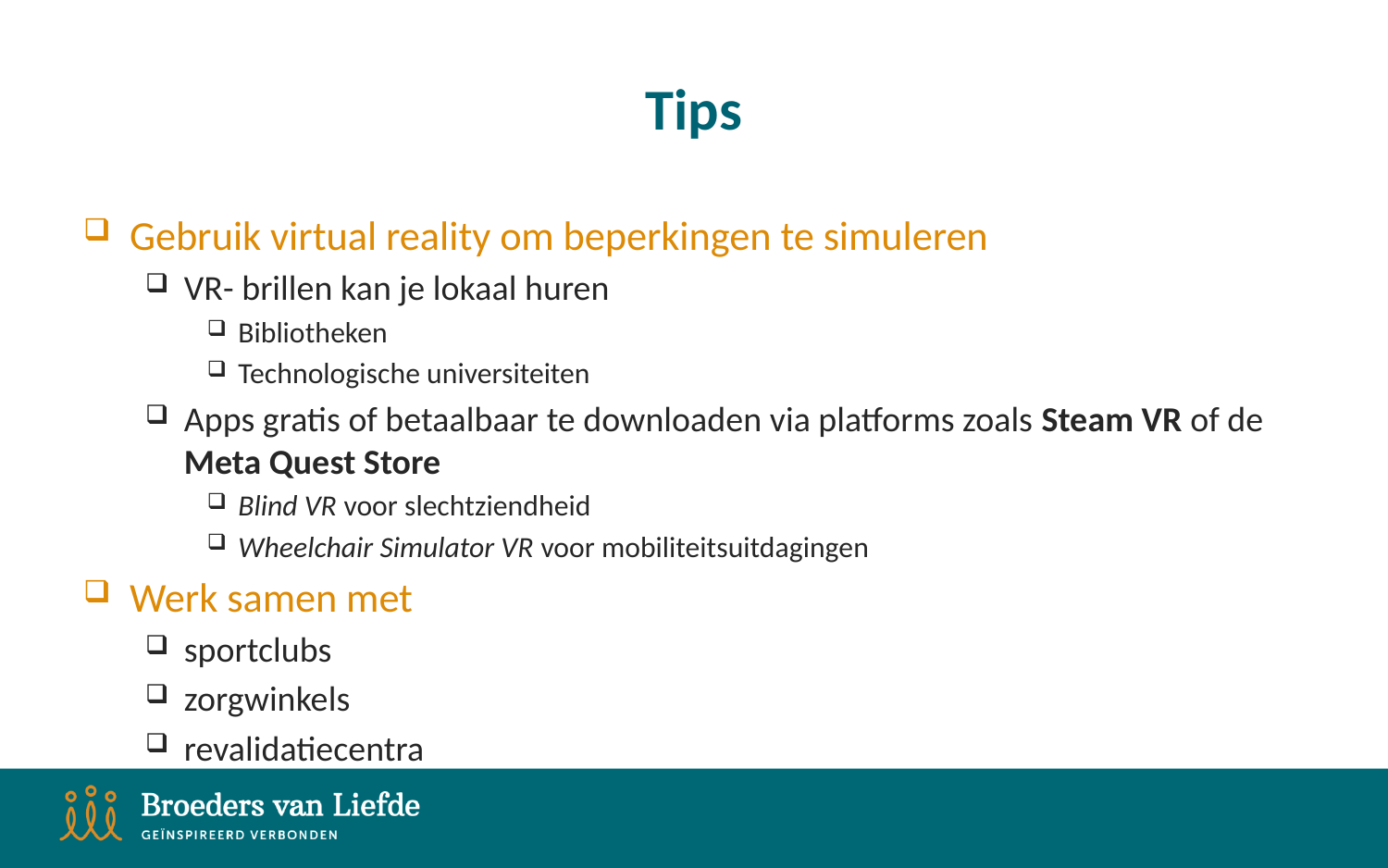

# Tips
Gebruik virtual reality om beperkingen te simuleren
VR- brillen kan je lokaal huren
Bibliotheken
Technologische universiteiten
Apps gratis of betaalbaar te downloaden via platforms zoals Steam VR of de Meta Quest Store
Blind VR voor slechtziendheid
Wheelchair Simulator VR voor mobiliteitsuitdagingen
Werk samen met
sportclubs
zorgwinkels
revalidatiecentra